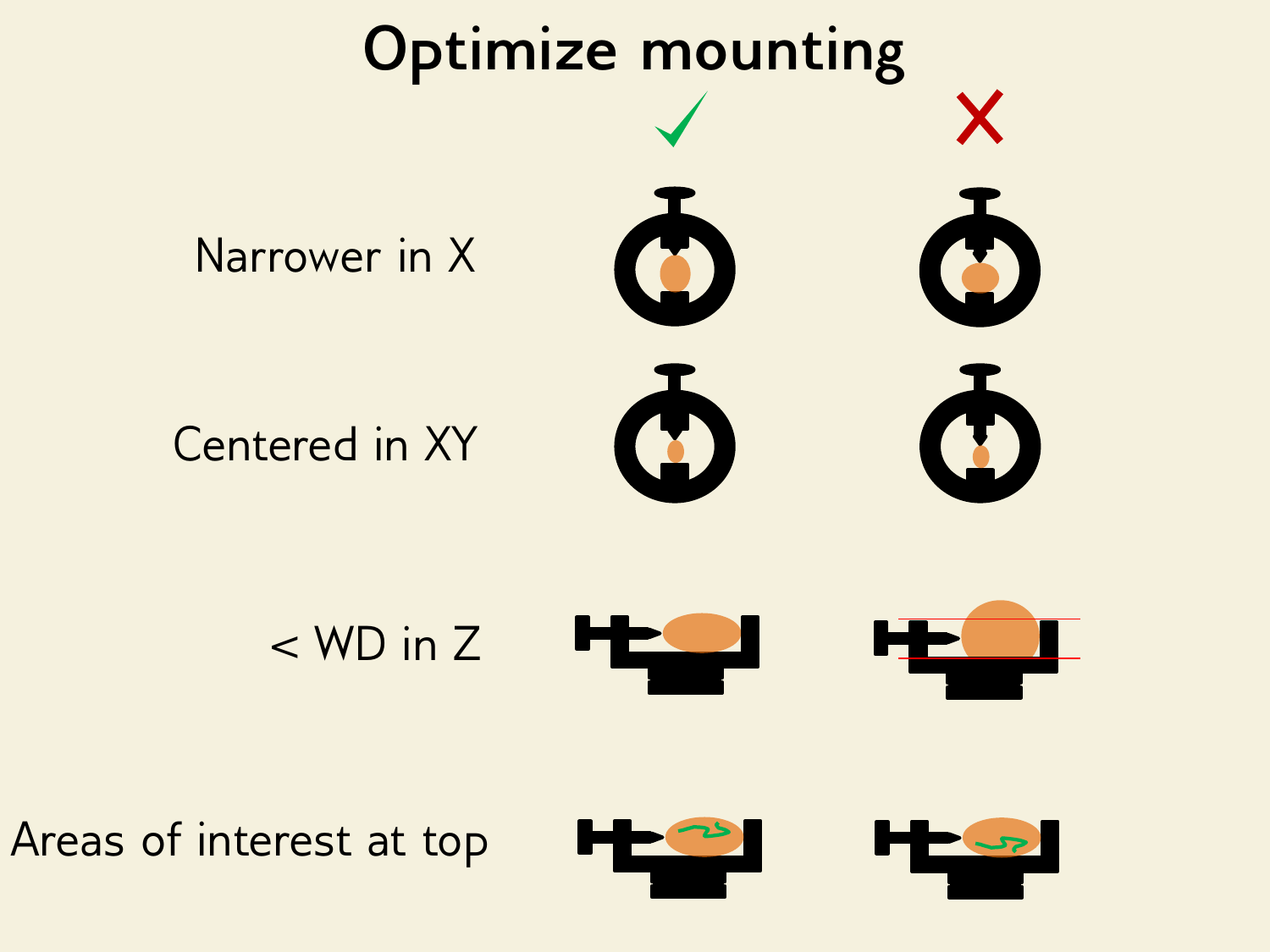

Optimize mounting

Narrower in X

Centered in XY

< WD in Z

Areas of interest at top